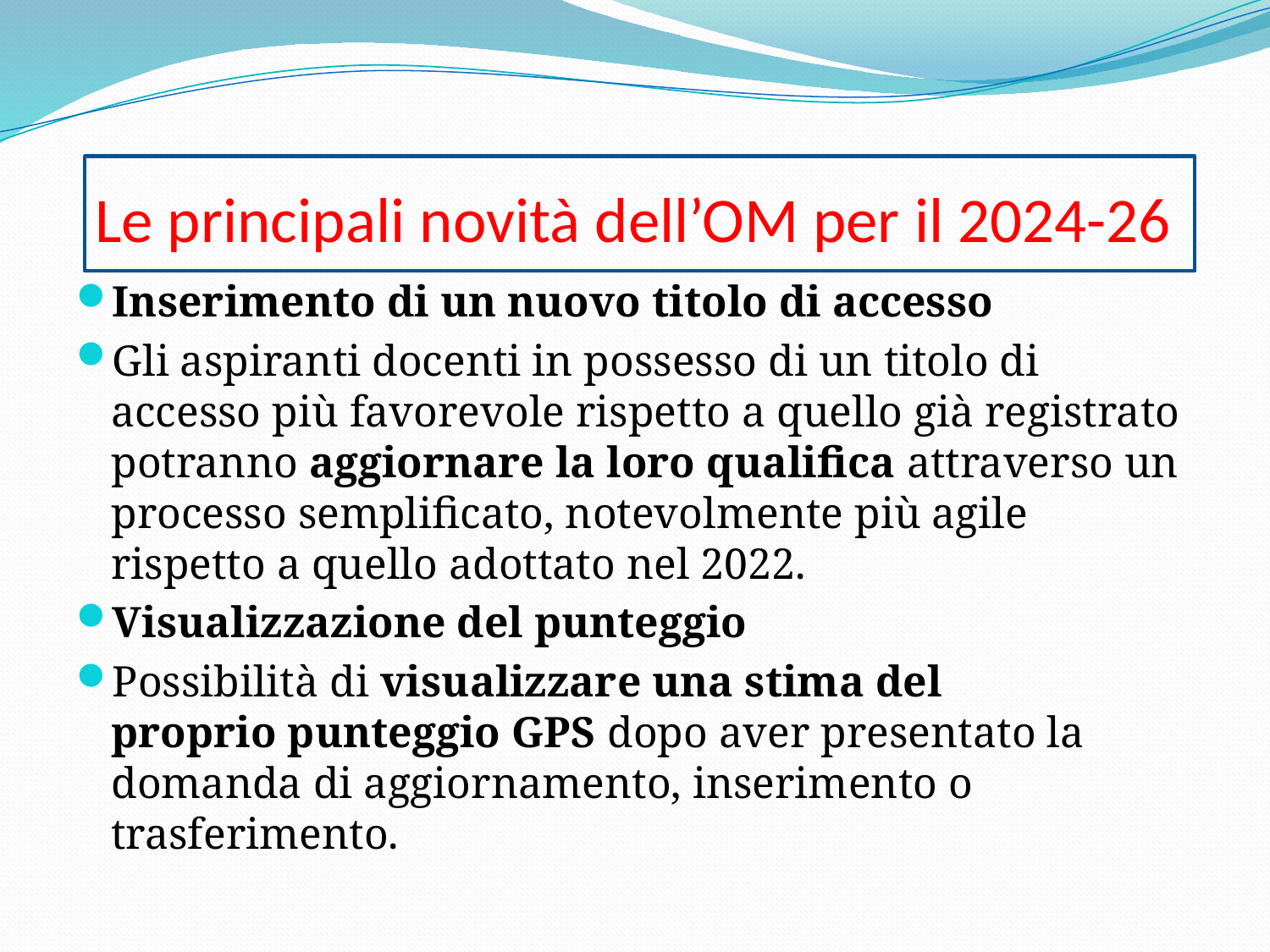

# Le principali novità dell’OM per il 2024-26

Inserimento di un nuovo titolo di accesso
Gli aspiranti docenti in possesso di un titolo di accesso più favorevole rispetto a quello già registrato potranno aggiornare la loro qualifica attraverso un processo semplificato, notevolmente più agile rispetto a quello adottato nel 2022.
Visualizzazione del punteggio
Possibilità di visualizzare una stima del proprio punteggio GPS dopo aver presentato la domanda di aggiornamento, inserimento o trasferimento.